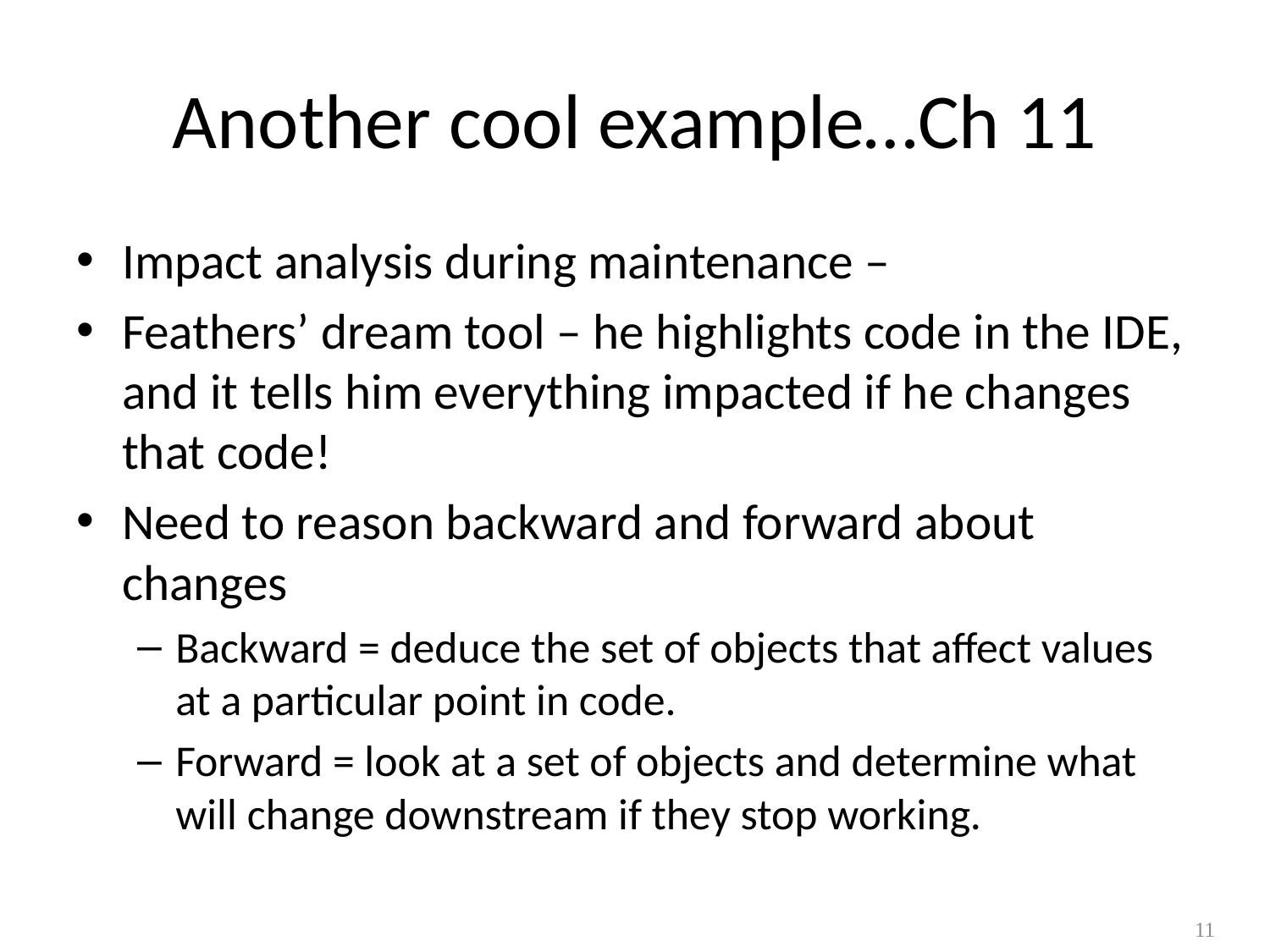

# Another cool example…Ch 11
Impact analysis during maintenance –
Feathers’ dream tool – he highlights code in the IDE, and it tells him everything impacted if he changes that code!
Need to reason backward and forward about changes
Backward = deduce the set of objects that affect values at a particular point in code.
Forward = look at a set of objects and determine what will change downstream if they stop working.